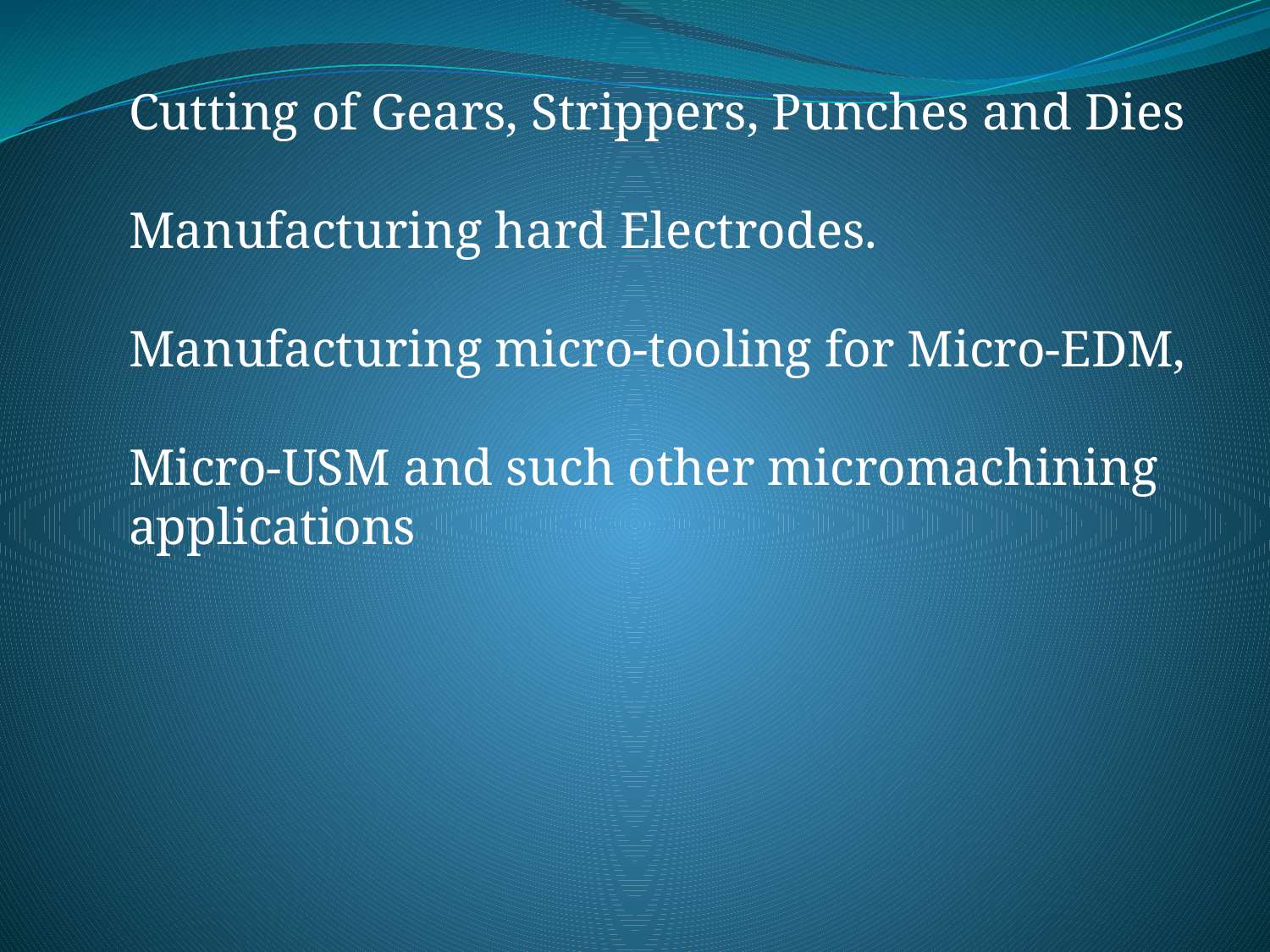

Cutting of Gears, Strippers, Punches and Dies

Manufacturing hard Electrodes.

Manufacturing micro-tooling for Micro-EDM,

Micro-USM and such other micromachining
applications